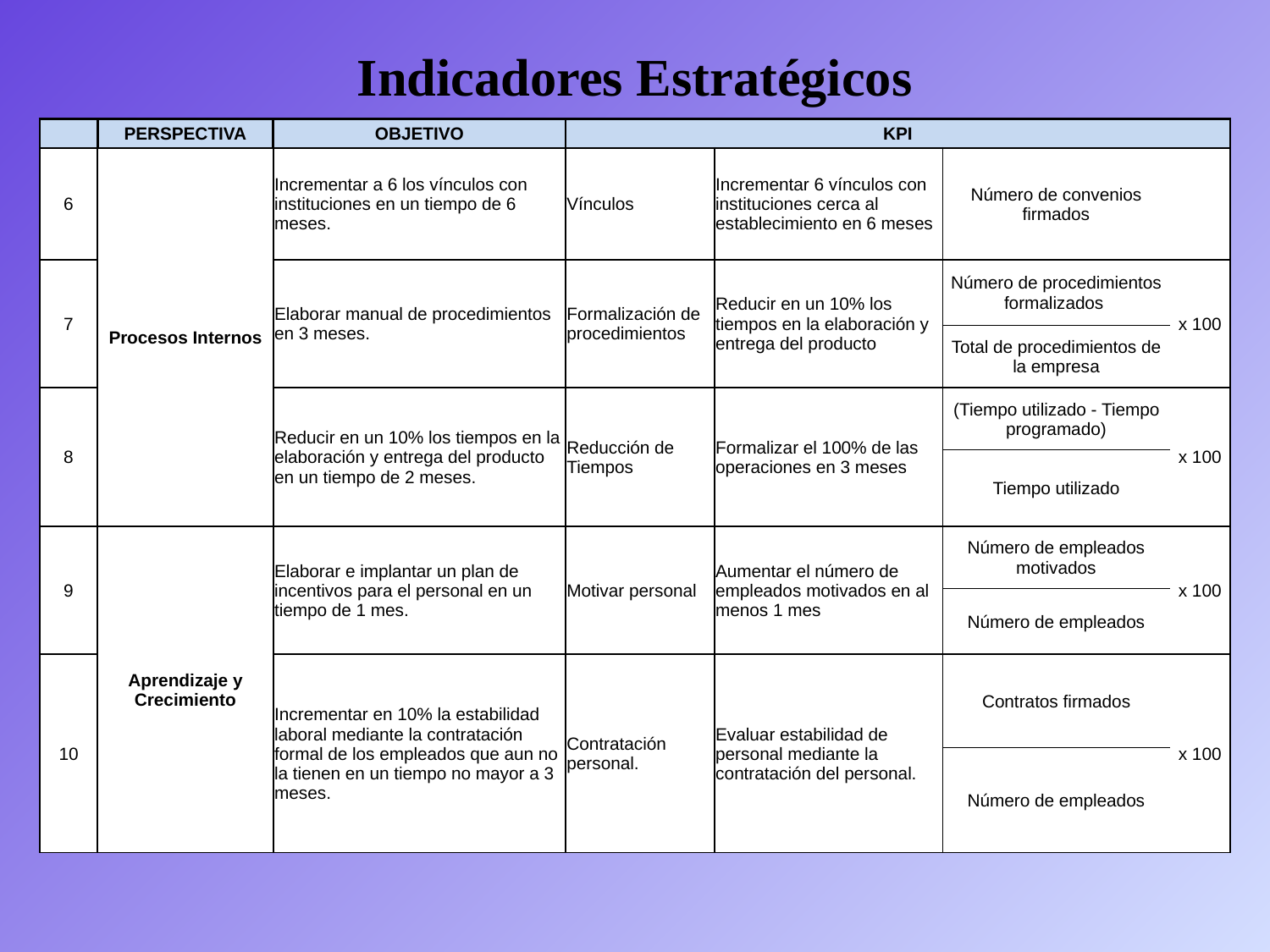

# Indicadores Estratégicos
|  | PERSPECTIVA | OBJETIVO | KPI |  |  |  |
| --- | --- | --- | --- | --- | --- | --- |
| 6 | Procesos Internos | Incrementar a 6 los vínculos con instituciones en un tiempo de 6 meses. | Vínculos | Incrementar 6 vínculos con instituciones cerca al establecimiento en 6 meses | Número de convenios firmados |  |
| 7 |  | Elaborar manual de procedimientos en 3 meses. | Formalización de procedimientos | Reducir en un 10% los tiempos en la elaboración y entrega del producto | Número de procedimientos formalizados | x 100 |
|  |  |  |  |  | Total de procedimientos de la empresa |  |
| 8 |  | Reducir en un 10% los tiempos en la elaboración y entrega del producto en un tiempo de 2 meses. | Reducción de Tiempos | Formalizar el 100% de las operaciones en 3 meses | (Tiempo utilizado - Tiempo programado) | x 100 |
|  |  |  |  |  | Tiempo utilizado |  |
| 9 | Aprendizaje y Crecimiento | Elaborar e implantar un plan de incentivos para el personal en un tiempo de 1 mes. | Motivar personal | Aumentar el número de empleados motivados en al menos 1 mes | Número de empleados motivados | x 100 |
|  |  |  |  |  | Número de empleados |  |
| 10 |  | Incrementar en 10% la estabilidad laboral mediante la contratación formal de los empleados que aun no la tienen en un tiempo no mayor a 3 meses. | Contratación personal. | Evaluar estabilidad de personal mediante la contratación del personal. | Contratos firmados | x 100 |
|  |  |  |  |  | Número de empleados |  |